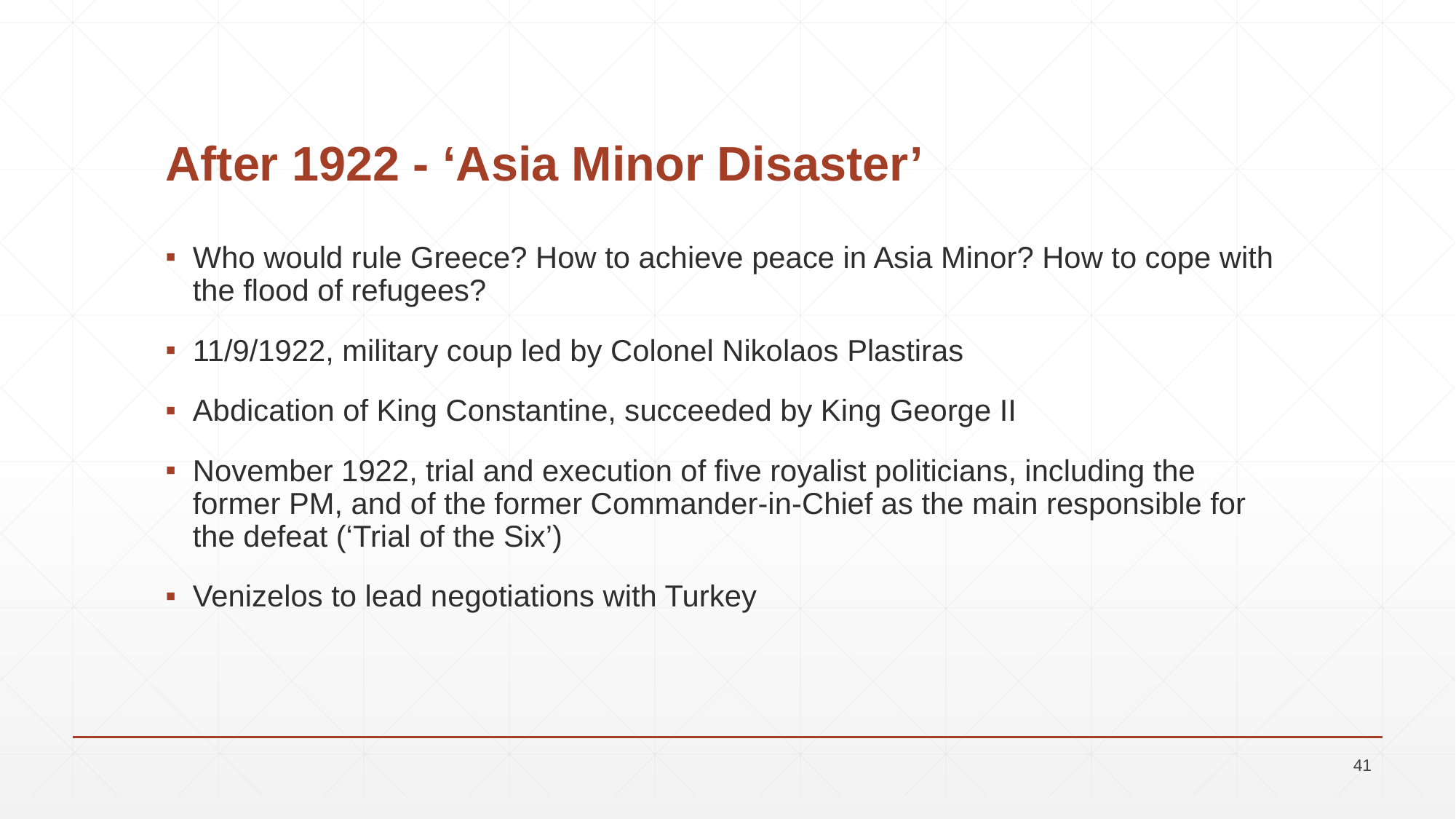

# After 1922 - ‘Asia Minor Disaster’
Who would rule Greece? How to achieve peace in Asia Minor? How to cope with the flood of refugees?
11/9/1922, military coup led by Colonel Nikolaos Plastiras
Abdication of King Constantine, succeeded by King George II
November 1922, trial and execution of five royalist politicians, including the former PM, and of the former Commander-in-Chief as the main responsible for the defeat (‘Trial of the Six’)
Venizelos to lead negotiations with Turkey
41